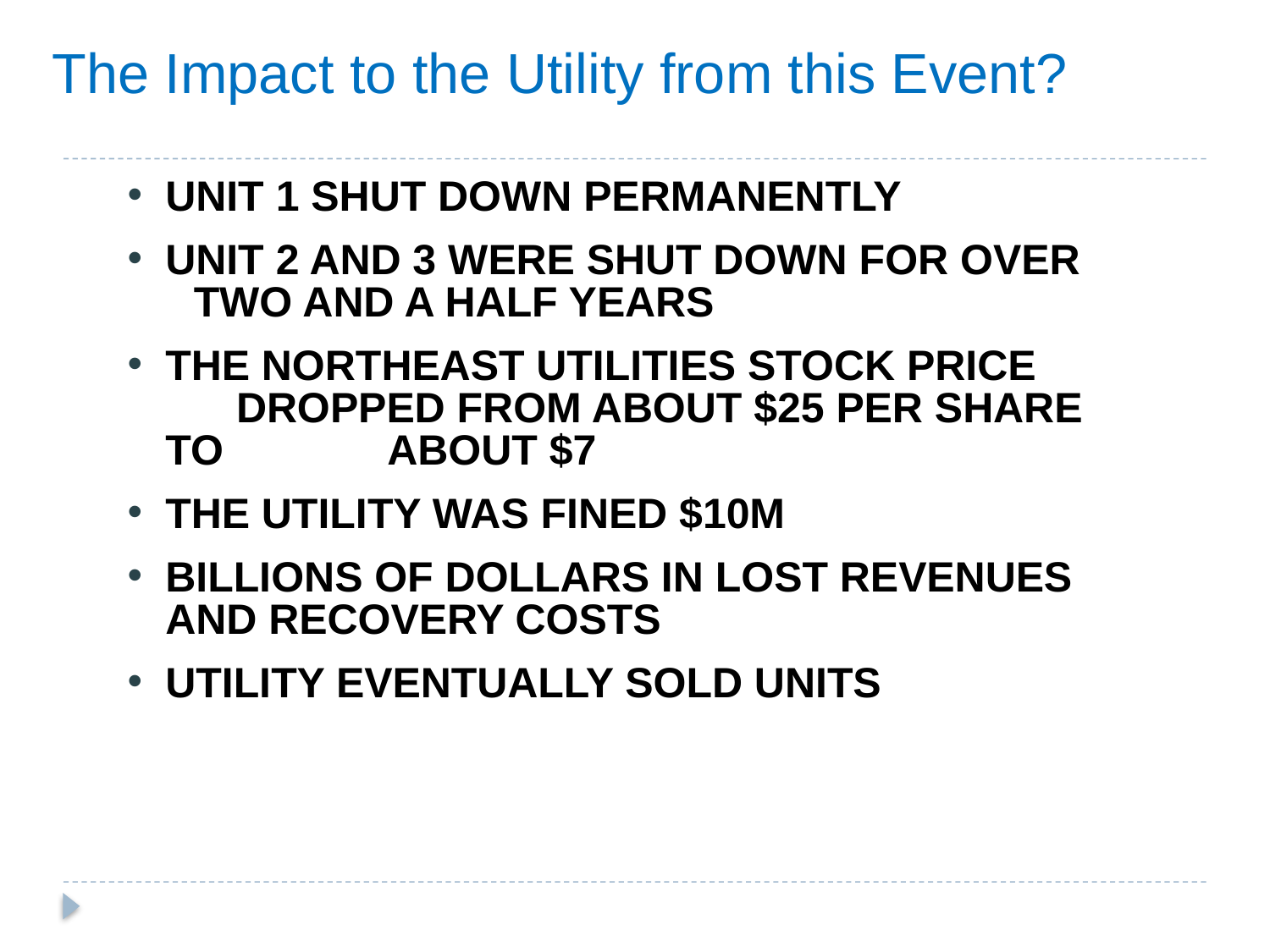

# The Impact to the Utility from this Event?
Unit 1 Shut Down Permanently
Unit 2 and 3 Were Shut Down for Over
Two and a Half Years
The Northeast Utilities Stock Price            Dropped From about $25 per Share to              about $7
The Utility was Fined $10M
Billions of Dollars in Lost Revenues and Recovery Costs
Utility Eventually Sold Units